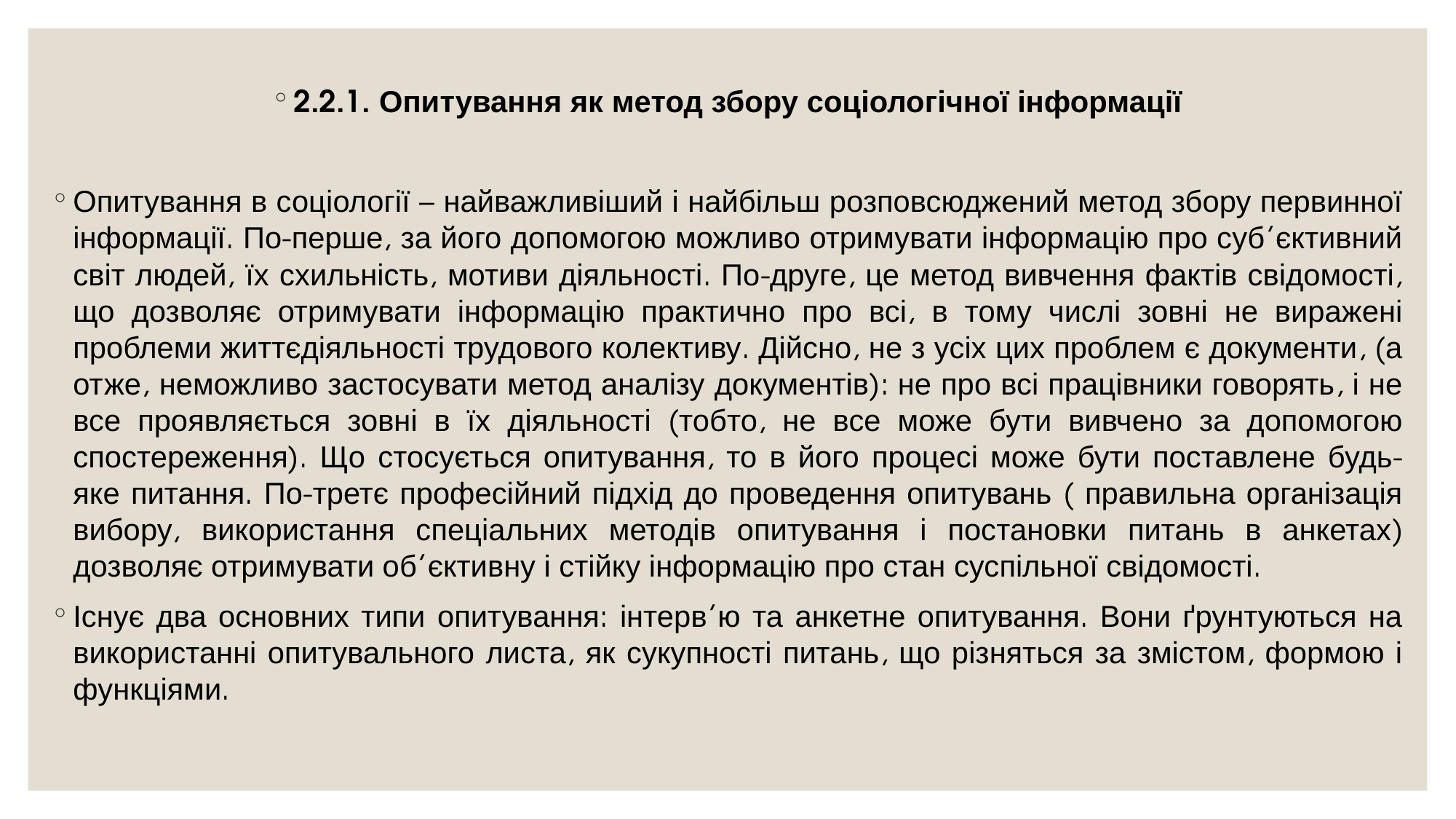

2.2.1. Опитування як метод збору соціологічної інформації

Опитування в соціології – найважливіший і найбільш розповсюджений метод збору первинної інформації. По-перше, за його допомогою можливо отримувати інформацію про суб’єктивний світ людей, їх схильність, мотиви діяльності. По-друге, це метод вивчення фактів свідомості, що дозволяє отримувати інформацію практично про всі, в тому числі зовні не виражені проблеми життєдіяльності трудового колективу. Дійсно, не з усіх цих проблем є документи, (а отже, неможливо застосувати метод аналізу документів): не про всі працівники говорять, і не все проявляється зовні в їх діяльності (тобто, не все може бути вивчено за допомогою спостереження). Що стосується опитування, то в його процесі може бути поставлене будь-яке питання. По-третє професійний підхід до проведення опитувань ( правильна організація вибору, використання спеціальних методів опитування і постановки питань в анкетах) дозволяє отримувати об’єктивну і стійку інформацію про стан суспільної свідомості.
Існує два основних типи опитування: інтерв’ю та анкетне опитування. Вони ґрунтуються на використанні опитувального листа, як сукупності питань, що різняться за змістом, формою і функціями.